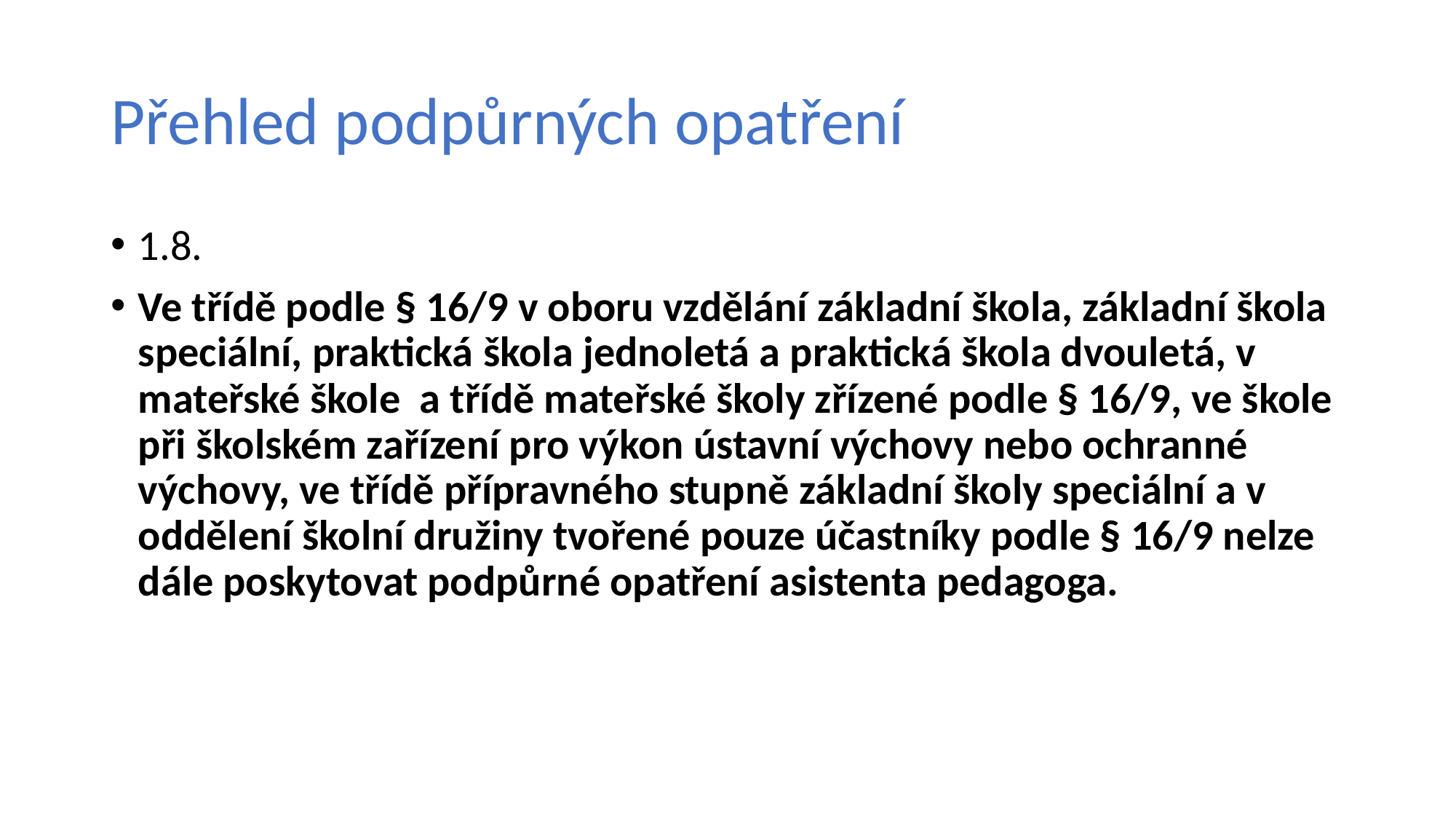

# Přehled podpůrných opatření
1.8.
Ve třídě podle § 16/9 v oboru vzdělání základní škola, základní škola speciální, praktická škola jednoletá a praktická škola dvouletá, v mateřské škole  a třídě mateřské školy zřízené podle § 16/9, ve škole při školském zařízení pro výkon ústavní výchovy nebo ochranné výchovy, ve třídě přípravného stupně základní školy speciální a v oddělení školní družiny tvořené pouze účastníky podle § 16/9 nelze dále poskytovat podpůrné opatření asistenta pedagoga.